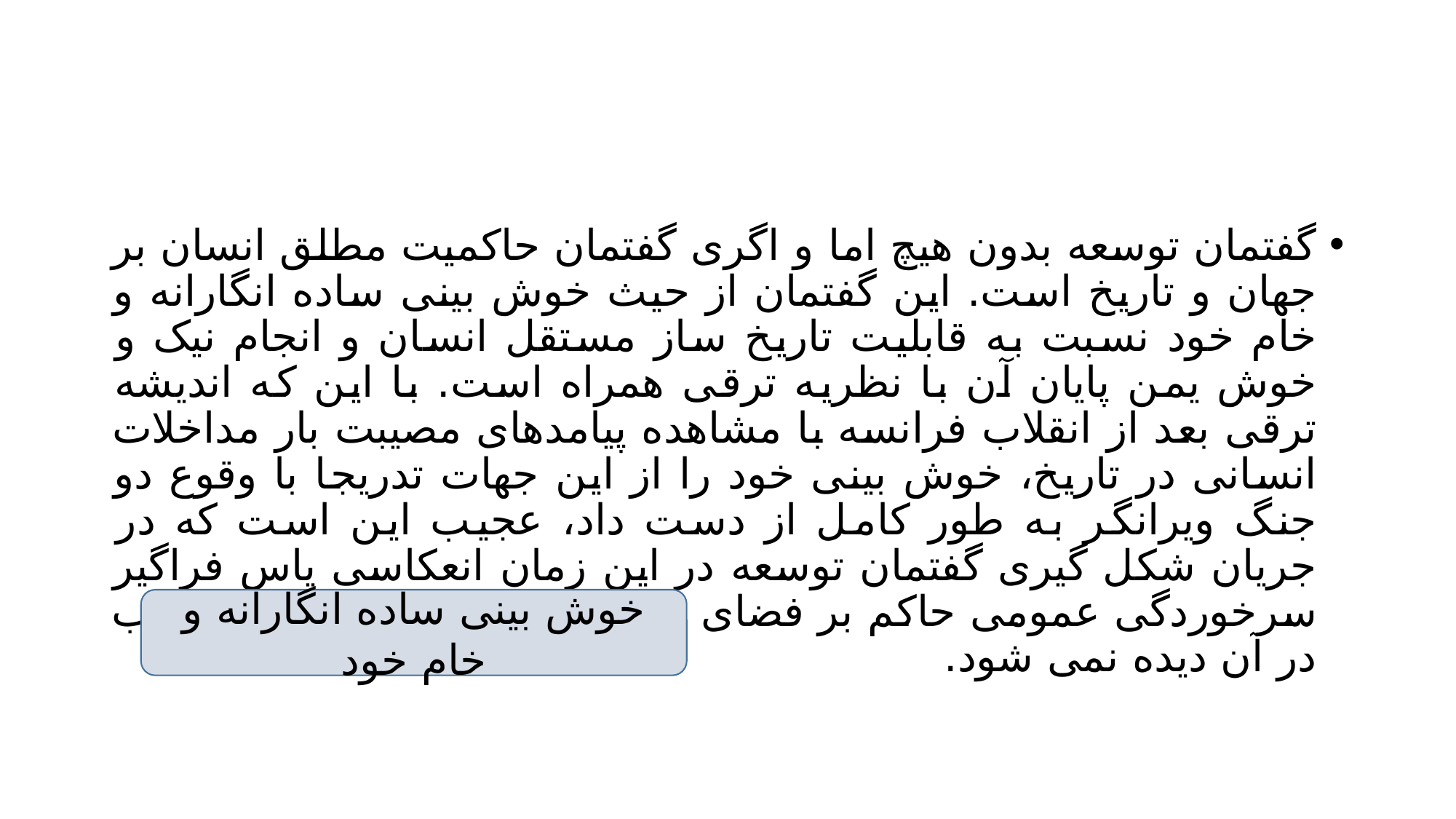

#
گفتمان توسعه بدون هیچ اما و اگری گفتمان حاکمیت مطلق انسان بر جهان و تاریخ است. این گفتمان از حیث خوش بینی ساده انگارانه و خام خود نسبت به قابلیت تاریخ ساز مستقل انسان و انجام نیک و خوش یمن پایان آن با نظریه ترقی همراه است. با این که اندیشه ترقی بعد از انقلاب فرانسه با مشاهده پیامدهای مصیبت بار مداخلات انسانی در تاریخ، خوش بینی خود را از این جهات تدریجا با وقوع دو جنگ ویرانگر به طور کامل از دست داد، عجیب این است که در جریان شکل گیری گفتمان توسعه در این زمان انعکاسی یاس فراگیر سرخوردگی عمومی حاکم بر فضای عمومی به ویژه روشنفکری غرب در آن دیده نمی شود.
خوش بینی ساده انگارانه و خام خود